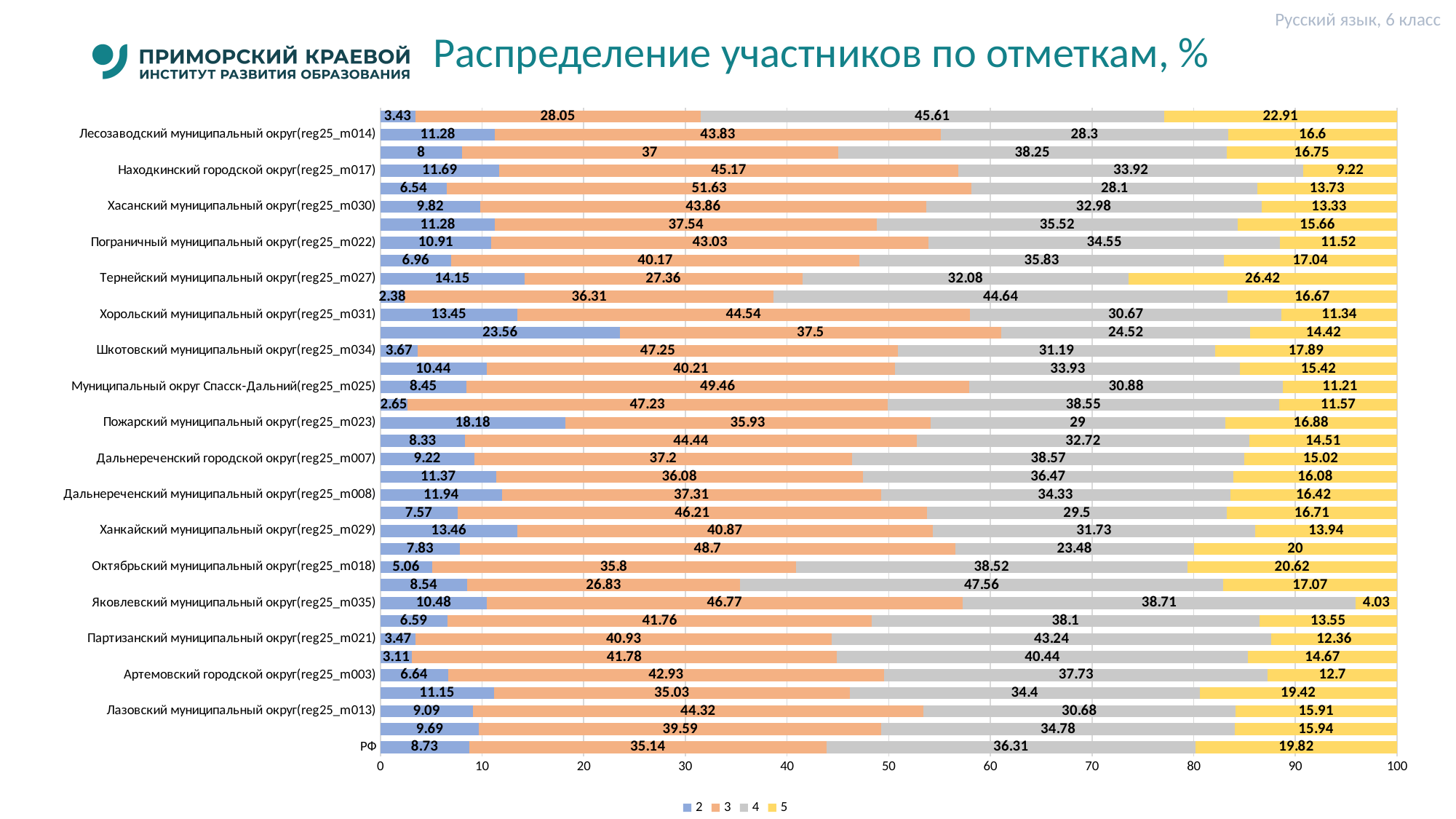

Русский язык, 6 класс
# Распределение участников по отметкам, %

### Chart

| Category | 2 | 3 | 4 | 5 |
|---|---|---|---|---|
| РФ | 8.73 | 35.14 | 36.31 | 19.82 |
| Приморский край | 9.69 | 39.59 | 34.78 | 15.94 |
| Лазовский муниципальный округ(reg25_m013) | 9.09 | 44.32 | 30.68 | 15.91 |
| Владивостокский городской округ(reg25_m005) | 11.15 | 35.03 | 34.4 | 19.42 |
| Артемовский городской округ(reg25_m003) | 6.64 | 42.93 | 37.73 | 12.7 |
| Кавалеровский муниципальный округ(reg25_m010) | 3.11 | 41.78 | 40.44 | 14.67 |
| Партизанский муниципальный округ(reg25_m021) | 3.47 | 40.93 | 43.24 | 12.36 |
| Черниговский муниципальный округ(reg25_m032) | 6.59 | 41.76 | 38.1 | 13.55 |
| Яковлевский муниципальный округ(reg25_m035) | 10.48 | 46.77 | 38.71 | 4.03 |
| Ольгинский муниципальный округ(reg25_m019) | 8.54 | 26.83 | 47.56 | 17.07 |
| Октябрьский муниципальный округ(reg25_m018) | 5.06 | 35.8 | 38.52 | 20.62 |
| Анучинский муниципальный округ(reg25_m001) | 7.83 | 48.7 | 23.48 | 20.0 |
| Ханкайский муниципальный округ(reg25_m029) | 13.46 | 40.87 | 31.73 | 13.94 |
| Городской округ Большой Камень(reg25_m004) | 7.57 | 46.21 | 29.5 | 16.71 |
| Дальнереченский муниципальный округ(reg25_m008) | 11.94 | 37.31 | 34.33 | 16.42 |
| Фокино(reg25_m009) | 11.37 | 36.08 | 36.47 | 16.08 |
| Дальнереченский городской округ(reg25_m007) | 9.22 | 37.2 | 38.57 | 15.02 |
| Михайловский муниципальный округ(reg25_m015) | 8.33 | 44.44 | 32.72 | 14.51 |
| Пожарский муниципальный округ(reg25_m023) | 18.18 | 35.93 | 29.0 | 16.88 |
| Муниципальный округ город Партизанск(reg25_m020) | 2.65 | 47.23 | 38.55 | 11.57 |
| Муниципальный округ Спасск-Дальний(reg25_m025) | 8.45 | 49.46 | 30.88 | 11.21 |
| Уссурийский городской округ(reg25_m028) | 10.44 | 40.21 | 33.93 | 15.42 |
| Шкотовский муниципальный округ(reg25_m034) | 3.67 | 47.25 | 31.19 | 17.89 |
| Кировский муниципальный округ(reg25_m011) | 23.56 | 37.5 | 24.52 | 14.42 |
| Хорольский муниципальный округ(reg25_m031) | 13.45 | 44.54 | 30.67 | 11.34 |
| Чугуевский муниципальный округ(reg25_m033) | 2.38 | 36.31 | 44.64 | 16.67 |
| Тернейский муниципальный округ(reg25_m027) | 14.15 | 27.36 | 32.08 | 26.42 |
| Арсеньевский городской округ(reg25_m002) | 6.96 | 40.17 | 35.83 | 17.04 |
| Пограничный муниципальный округ(reg25_m022) | 10.91 | 43.03 | 34.55 | 11.52 |
| Надеждинский муниципальный район(reg25_m016) | 11.28 | 37.54 | 35.52 | 15.66 |
| Хасанский муниципальный округ(reg25_m030) | 9.82 | 43.86 | 32.98 | 13.33 |
| Красноармейский муниципальный округ(reg25_m012) | 6.54 | 51.63 | 28.1 | 13.73 |
| Находкинский городской округ(reg25_m017) | 11.69 | 45.17 | 33.92 | 9.22 |
| Дальнегорский муниципальный округ(reg25_m006) | 8.0 | 37.0 | 38.25 | 16.75 |
| Лесозаводский муниципальный округ(reg25_m014) | 11.28 | 43.83 | 28.3 | 16.6 |
| Приморский край (региональное подчинение)(reg25_m099) | 3.43 | 28.05 | 45.61 | 22.91 |